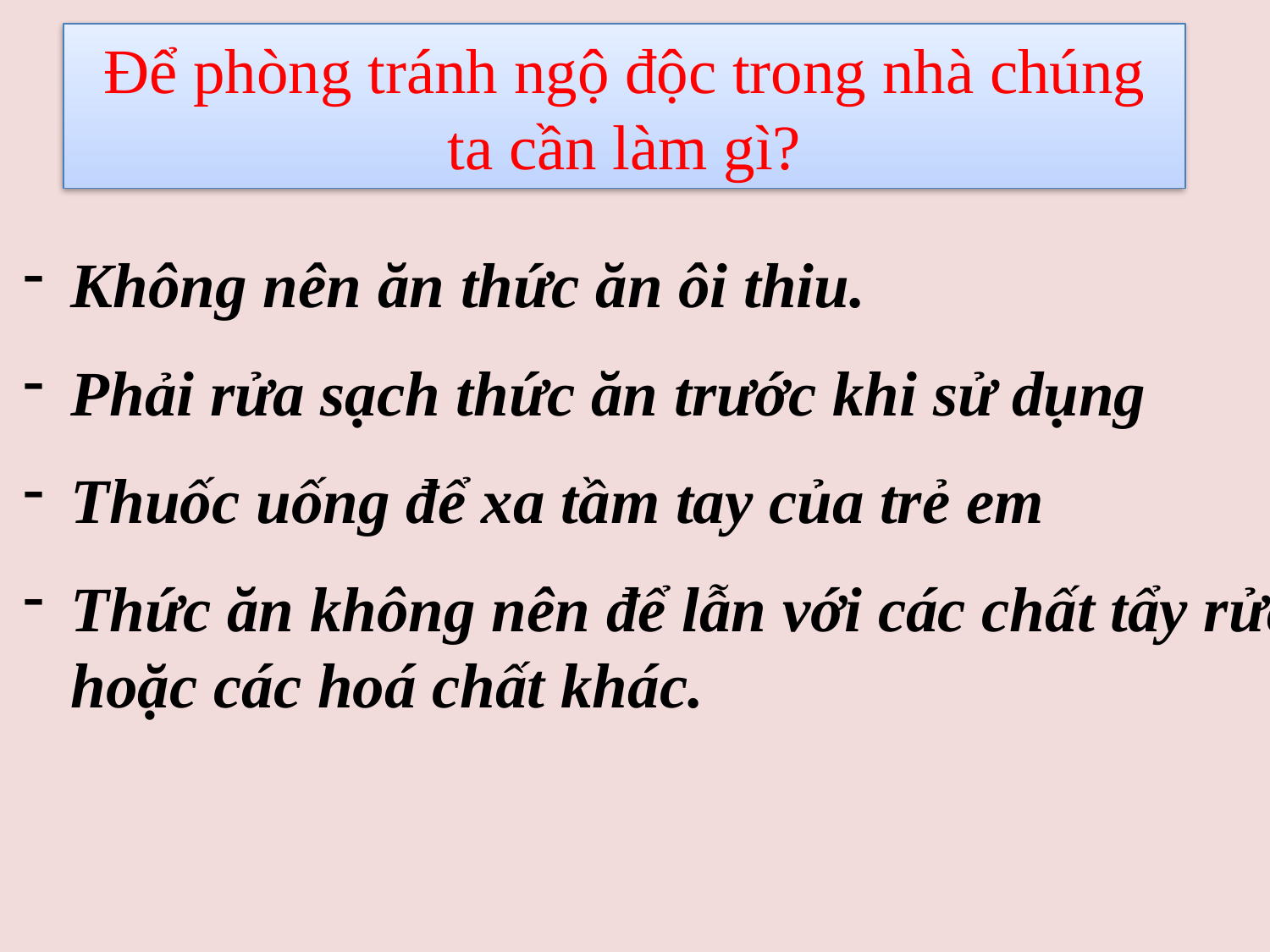

Để phòng tránh ngộ độc trong nhà chúng ta cần làm gì?
Không nên ăn thức ăn ôi thiu.
Phải rửa sạch thức ăn trước khi sử dụng
Thuốc uống để xa tầm tay của trẻ em
Thức ăn không nên để lẫn với các chất tẩy rửa hoặc các hoá chất khác.